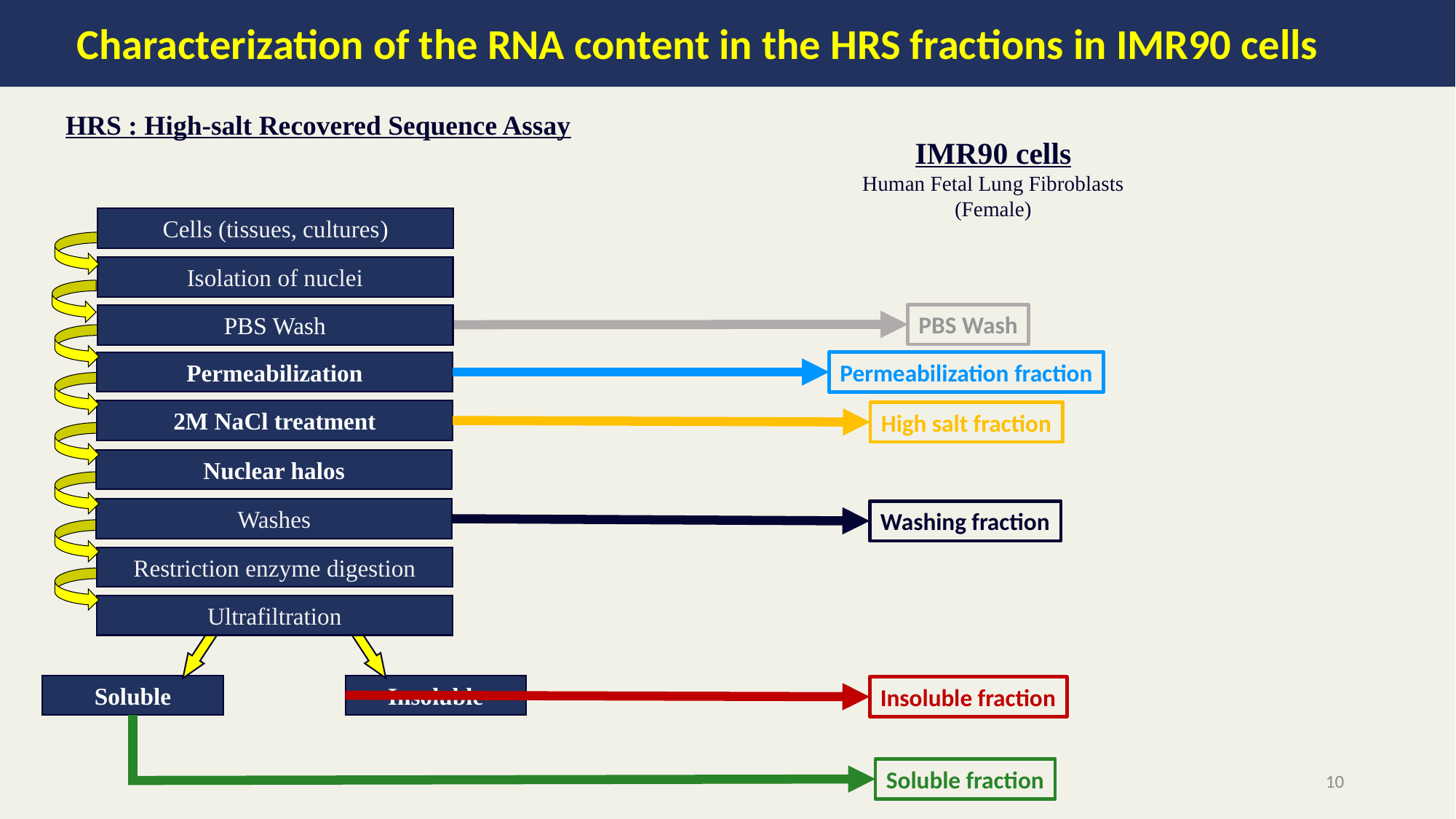

Characterization of the RNA content in the HRS fractions in IMR90 cells
HRS : High-salt Recovered Sequence Assay
IMR90 cells
Human Fetal Lung Fibroblasts
(Female)
Cells (tissues, cultures)

Isolation of nuclei

PBS Wash
PBS Wash

Permeabilization
Permeabilization fraction

2M NaCl treatment
High salt fraction

Nuclear halos

Washes
Washing fraction

Restriction enzyme digestion

Ultrafiltration

Soluble
Insoluble
Insoluble fraction
Soluble fraction
10